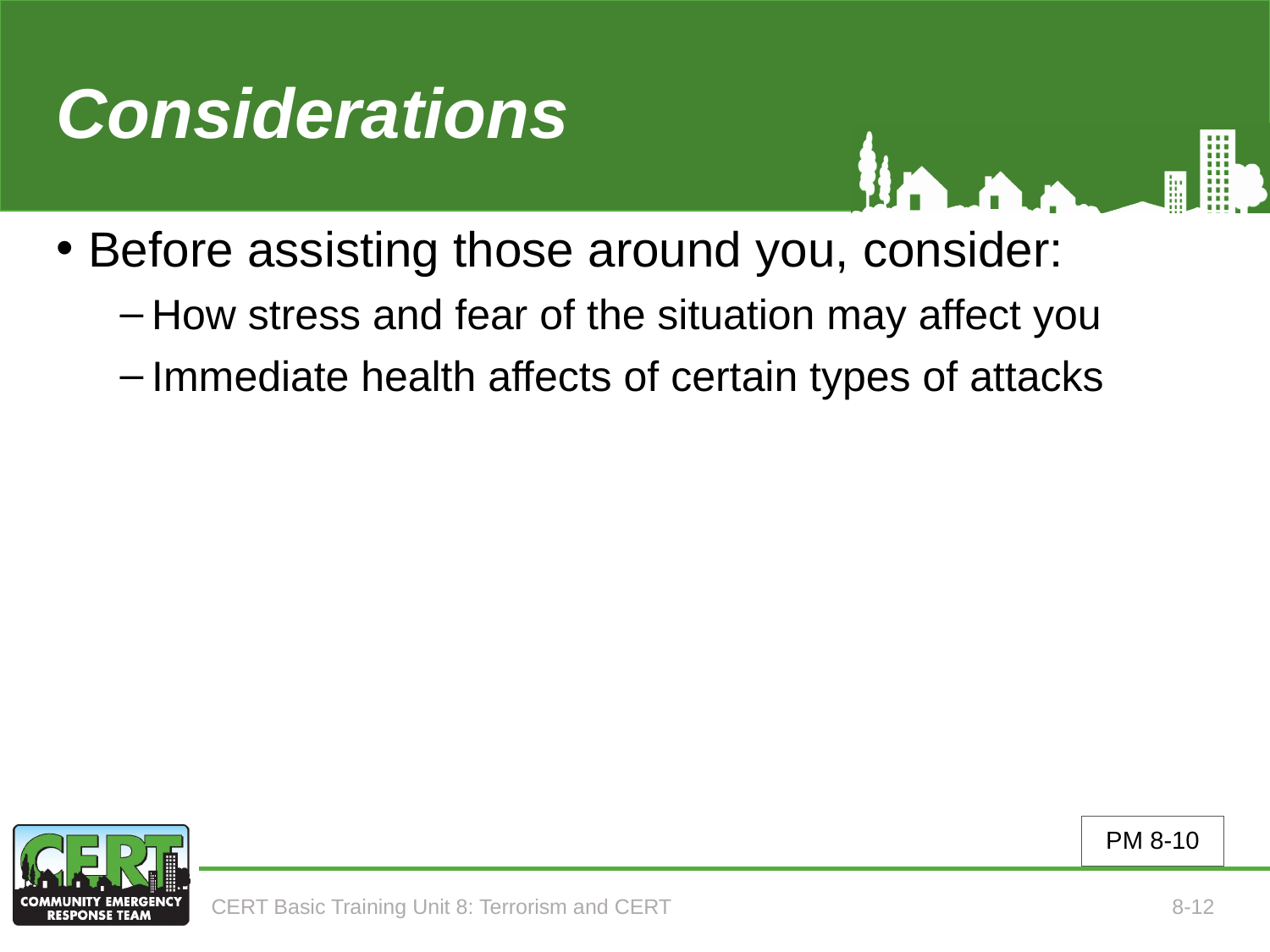

# Considerations
Before assisting those around you, consider:
How stress and fear of the situation may affect you
Immediate health affects of certain types of attacks

PM 8-10
CERT Basic Training Unit 8: Terrorism and CERT
8-12